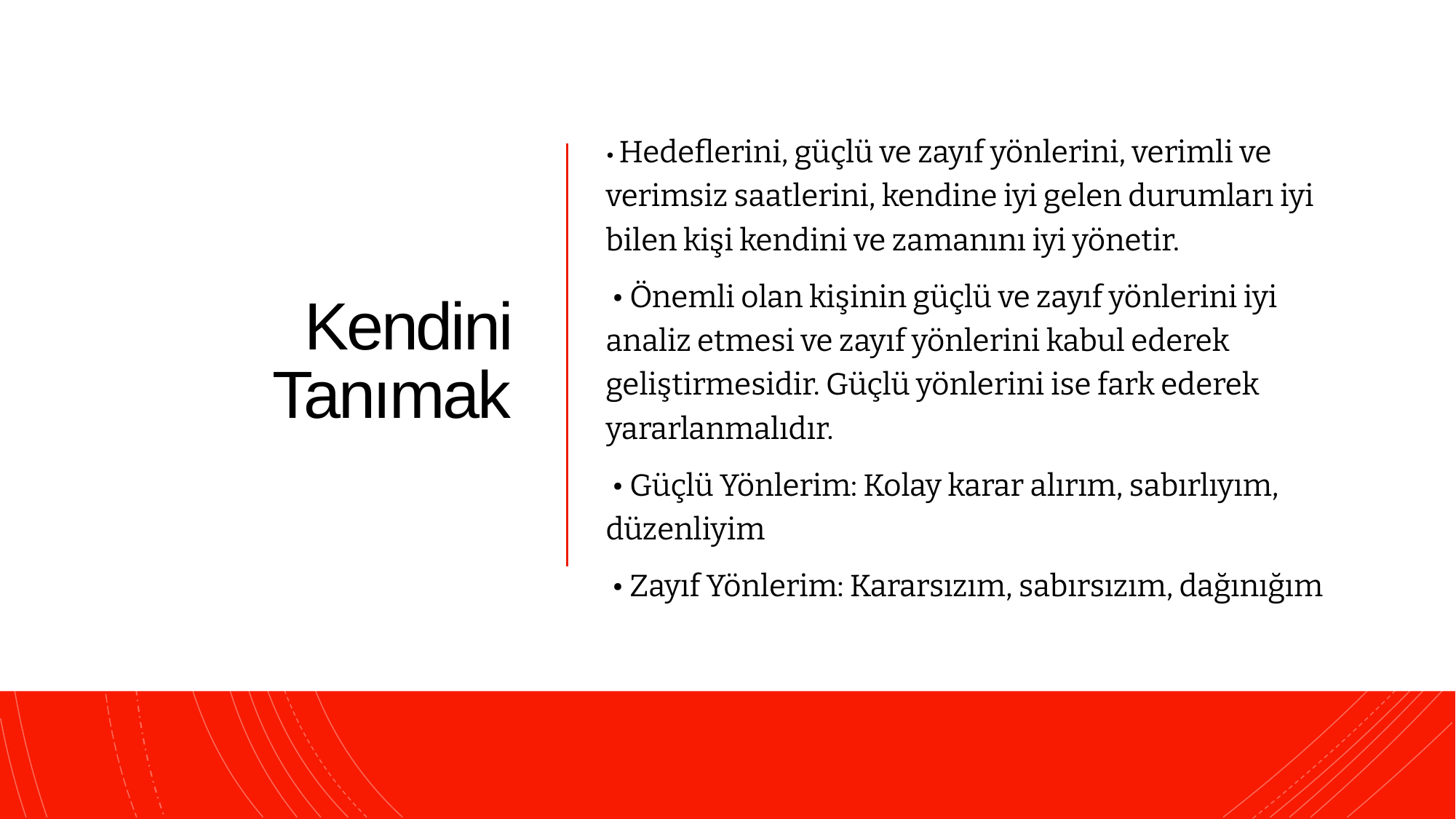

# Kendini Tanımak
• Hedeflerini, güçlü ve zayıf yönlerini, verimli ve verimsiz saatlerini, kendine iyi gelen durumları iyi bilen kişi kendini ve zamanını iyi yönetir.
 • Önemli olan kişinin güçlü ve zayıf yönlerini iyi analiz etmesi ve zayıf yönlerini kabul ederek geliştirmesidir. Güçlü yönlerini ise fark ederek yararlanmalıdır.
 • Güçlü Yönlerim: Kolay karar alırım, sabırlıyım, düzenliyim
 • Zayıf Yönlerim: Kararsızım, sabırsızım, dağınığım